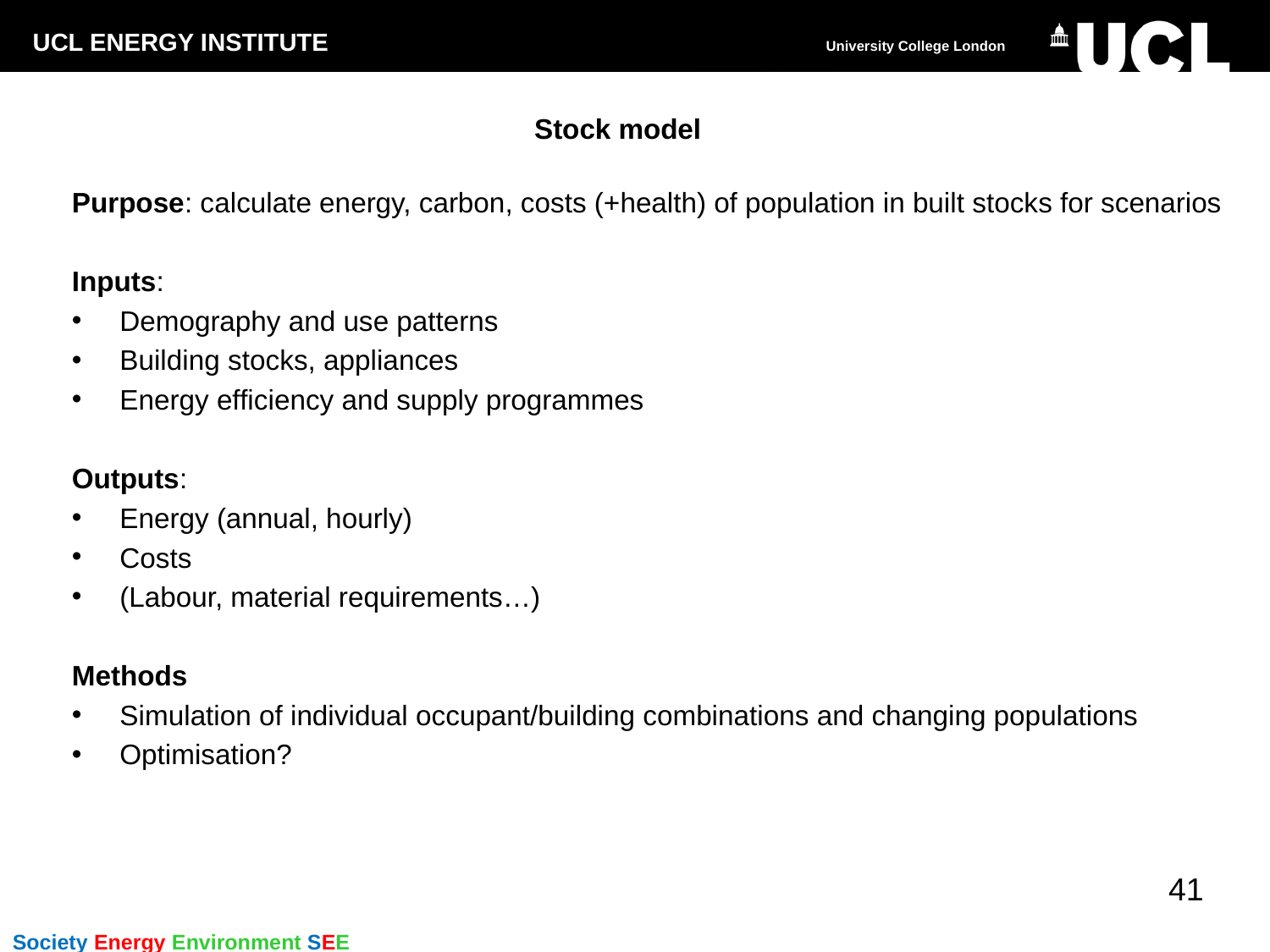

# Stock model
Purpose: calculate energy, carbon, costs (+health) of population in built stocks for scenarios

Inputs:
Demography and use patterns
Building stocks, appliances
Energy efficiency and supply programmes

Outputs:
Energy (annual, hourly)
Costs
(Labour, material requirements…)

Methods
Simulation of individual occupant/building combinations and changing populations
Optimisation?

41